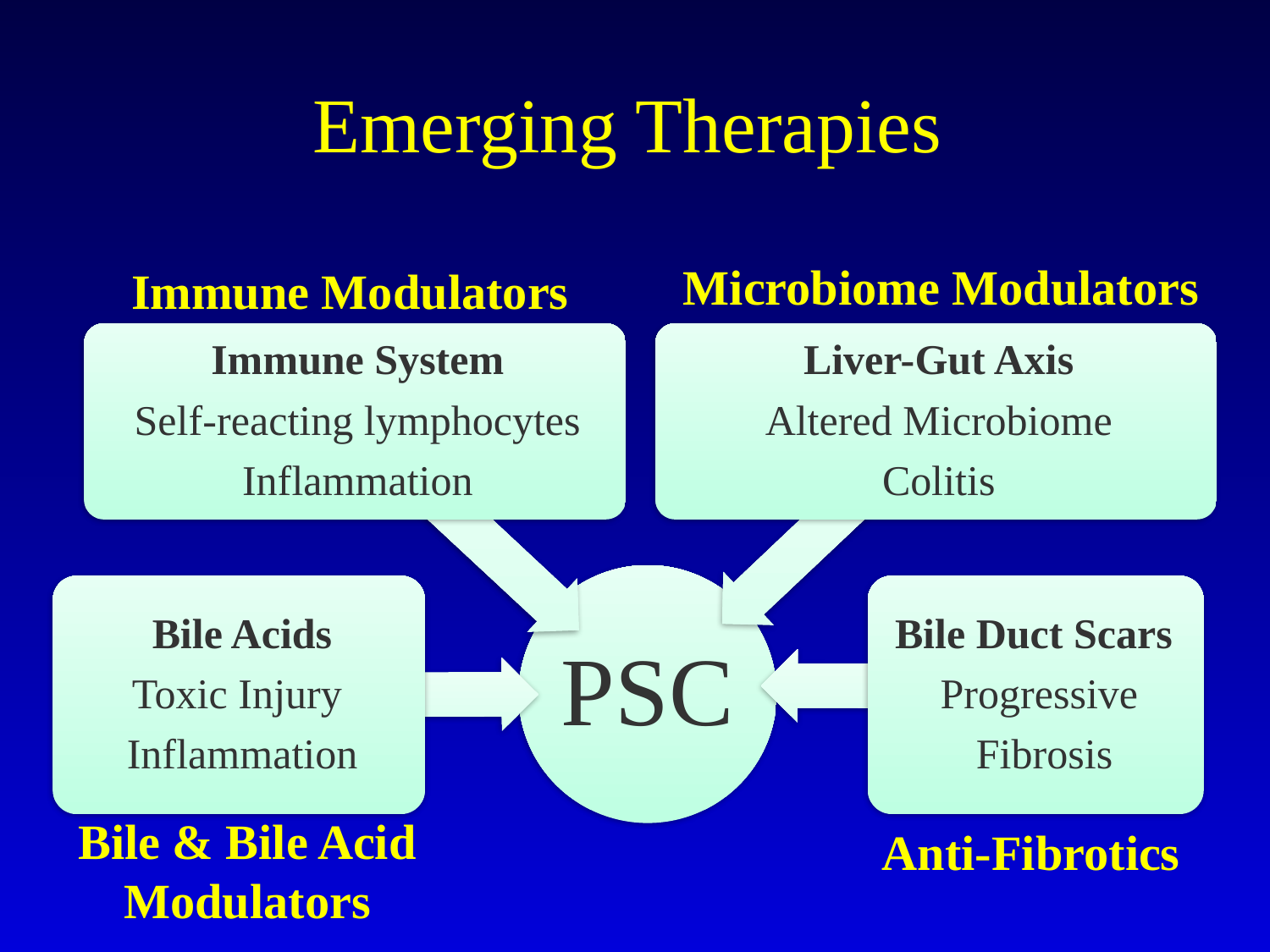

# Emerging Therapies
Microbiome Modulators
Immune Modulators
PSC
Bile Acids
Toxic Injury
Inflammation
Immune System
Self-reacting lymphocytes
Inflammation
Liver-Gut Axis
Altered Microbiome
Colitis
Bile Duct Scars
Progressive
 Fibrosis
Bile & Bile Acid
Modulators
Anti-Fibrotics